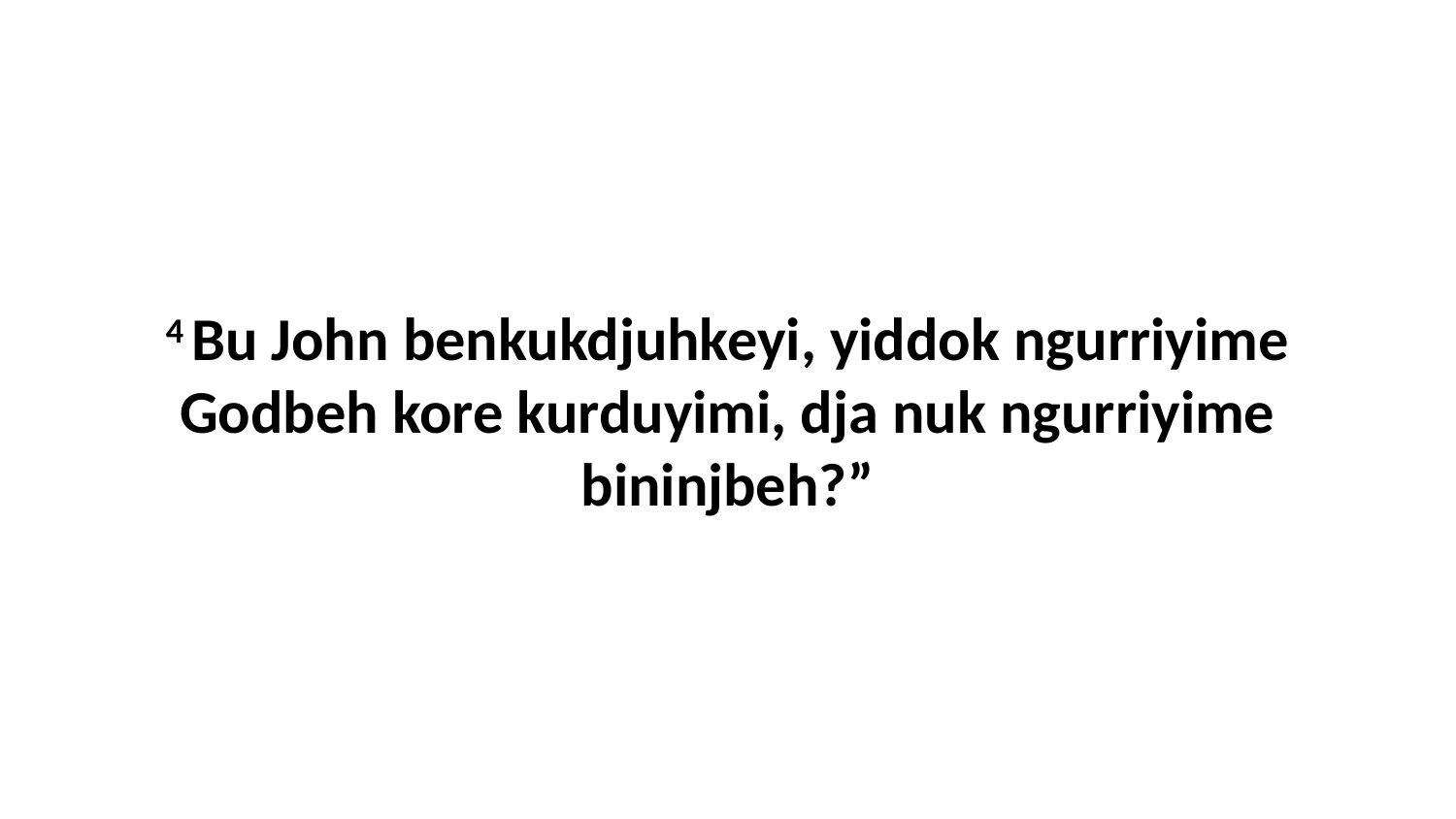

4 Bu John benkukdjuhkeyi, yiddok ngurriyime Godbeh kore kurduyimi, dja nuk ngurriyime bininjbeh?”